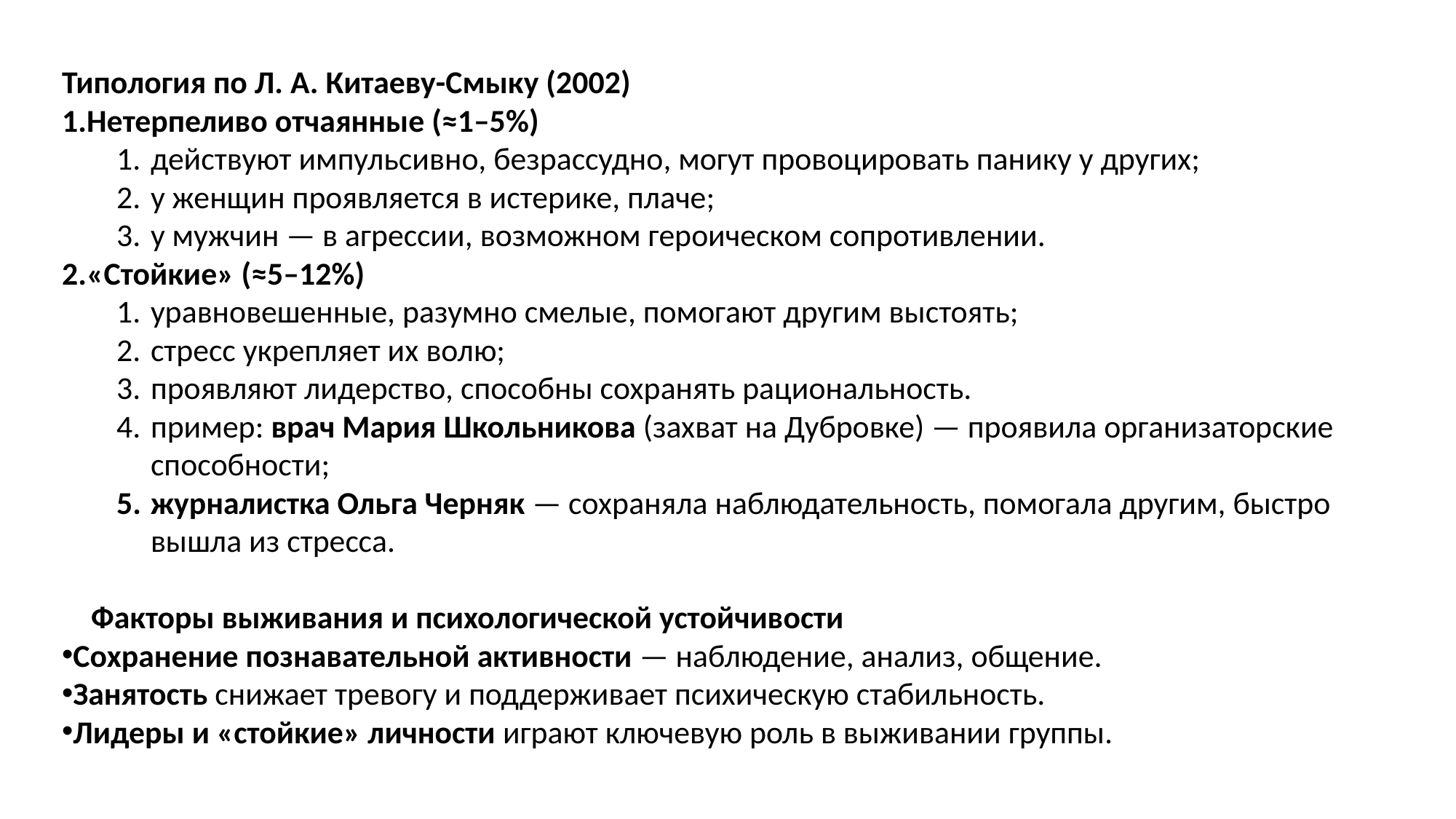

Типология по Л. А. Китаеву-Смыку (2002)
Нетерпеливо отчаянные (≈1–5%)
действуют импульсивно, безрассудно, могут провоцировать панику у других;
у женщин проявляется в истерике, плаче;
у мужчин — в агрессии, возможном героическом сопротивлении.
«Стойкие» (≈5–12%)
уравновешенные, разумно смелые, помогают другим выстоять;
стресс укрепляет их волю;
проявляют лидерство, способны сохранять рациональность.
пример: врач Мария Школьникова (захват на Дубровке) — проявила организаторские способности;
журналистка Ольга Черняк — сохраняла наблюдательность, помогала другим, быстро вышла из стресса.

    Факторы выживания и психологической устойчивости
Сохранение познавательной активности — наблюдение, анализ, общение.
Занятость снижает тревогу и поддерживает психическую стабильность.
Лидеры и «стойкие» личности играют ключевую роль в выживании группы.